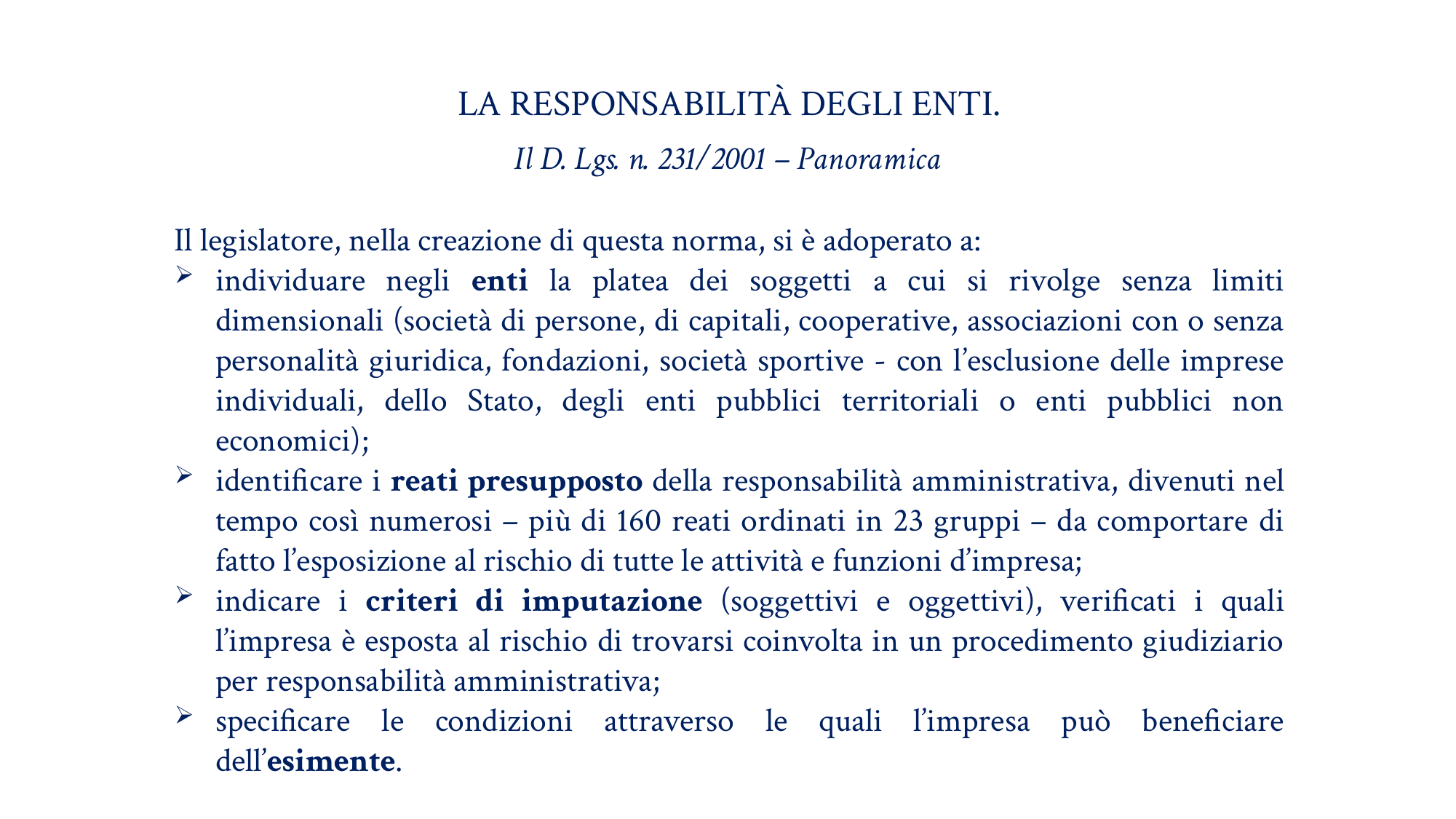

# La responsabilità degli enti.
Il D. Lgs. n. 231/2001 – Panoramica
Il legislatore, nella creazione di questa norma, si è adoperato a:
individuare negli enti la platea dei soggetti a cui si rivolge senza limiti dimensionali (società di persone, di capitali, cooperative, associazioni con o senza personalità giuridica, fondazioni, società sportive - con l’esclusione delle imprese individuali, dello Stato, degli enti pubblici territoriali o enti pubblici non economici);
identificare i reati presupposto della responsabilità amministrativa, divenuti nel tempo così numerosi – più di 160 reati ordinati in 23 gruppi – da comportare di fatto l’esposizione al rischio di tutte le attività e funzioni d’impresa;
indicare i criteri di imputazione (soggettivi e oggettivi), verificati i quali l’impresa è esposta al rischio di trovarsi coinvolta in un procedimento giudiziario per responsabilità amministrativa;
specificare le condizioni attraverso le quali l’impresa può beneficiare dell’esimente.